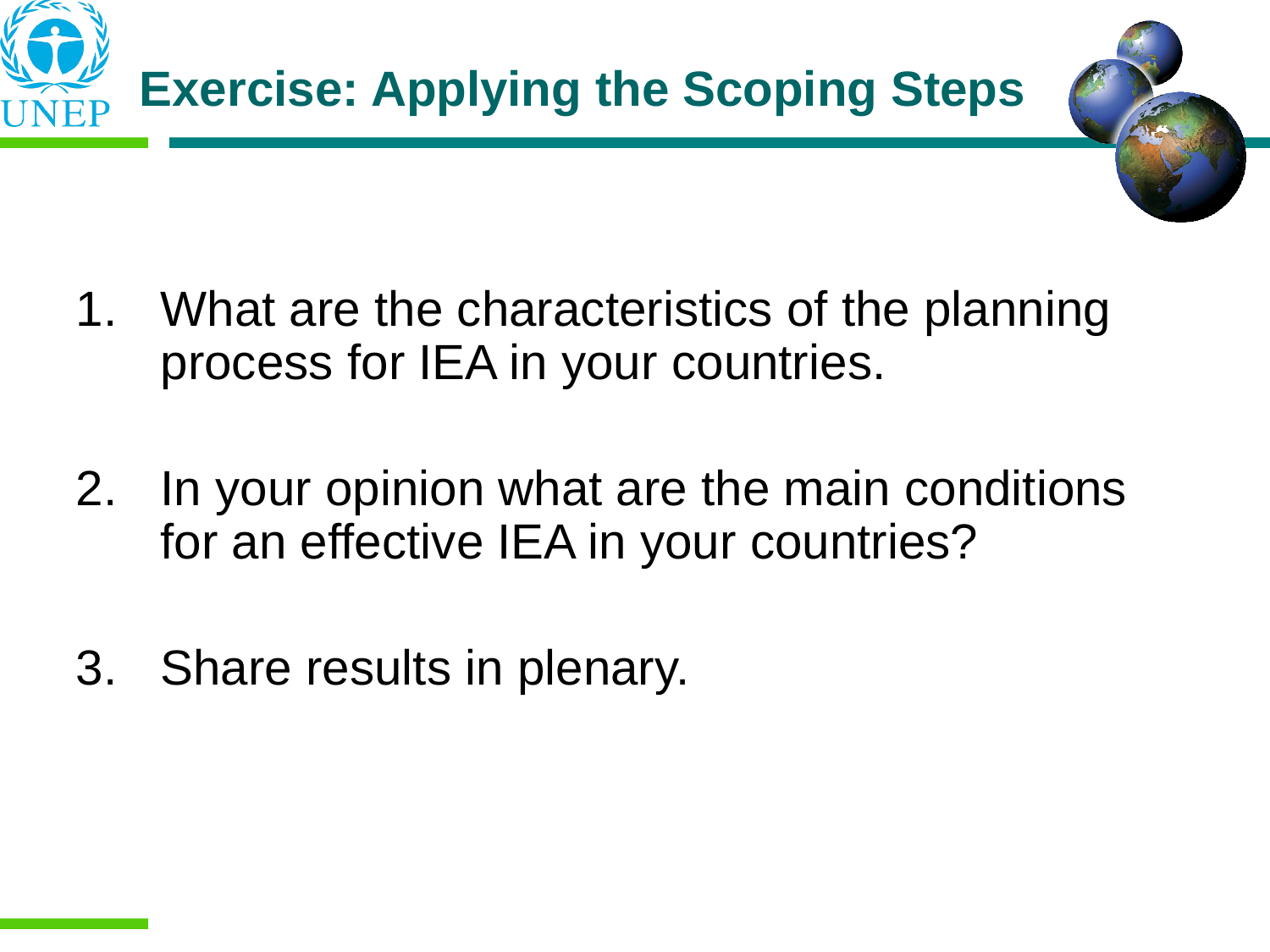

Exercise: Applying the Scoping Steps

What are the characteristics of the planning process for IEA in your countries.

In your opinion what are the main conditions for an effective IEA in your countries?

Share results in plenary.